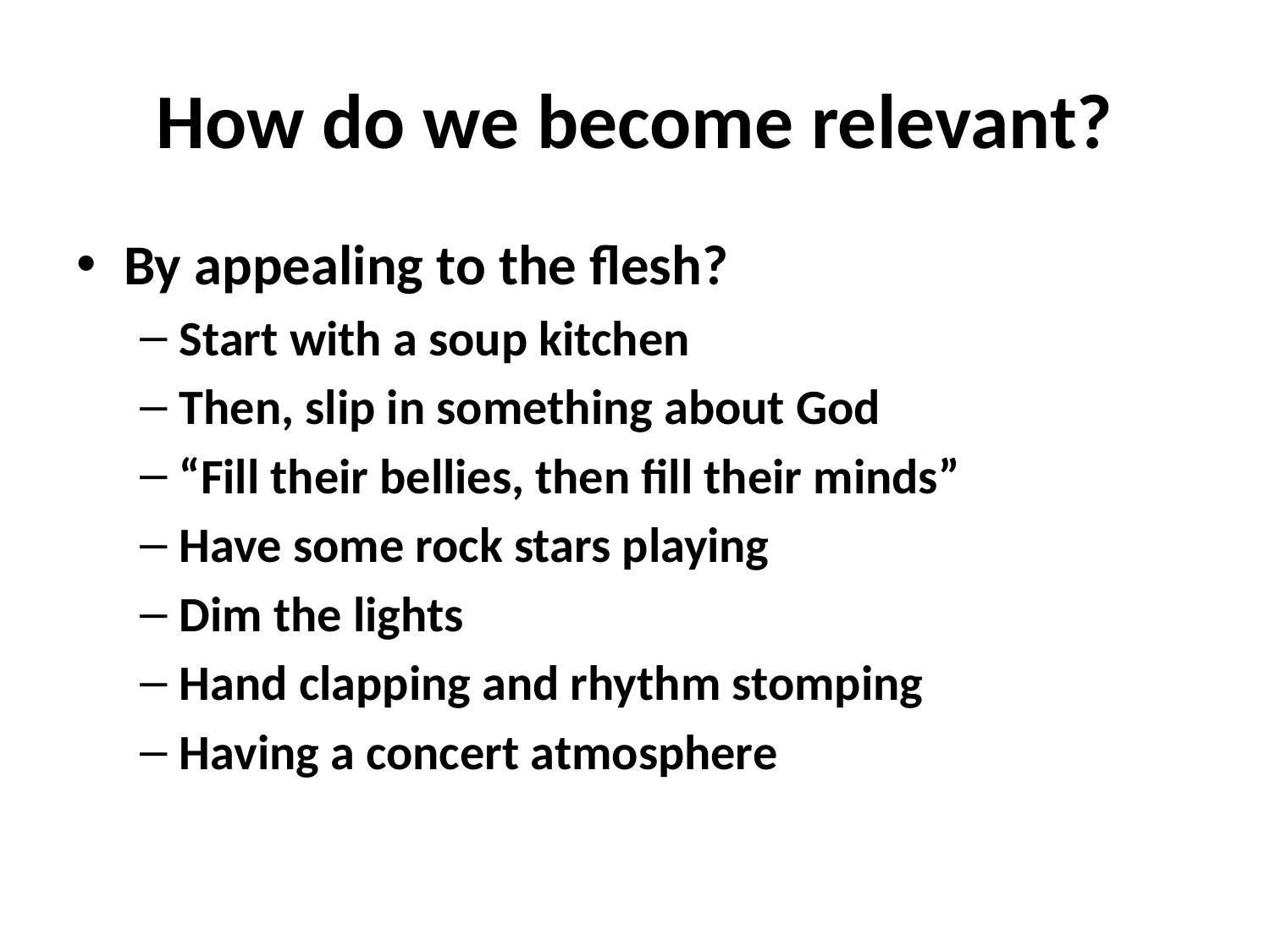

# How do we become relevant?
By appealing to the flesh?
Start with a soup kitchen
Then, slip in something about God
“Fill their bellies, then fill their minds”
Have some rock stars playing
Dim the lights
Hand clapping and rhythm stomping
Having a concert atmosphere